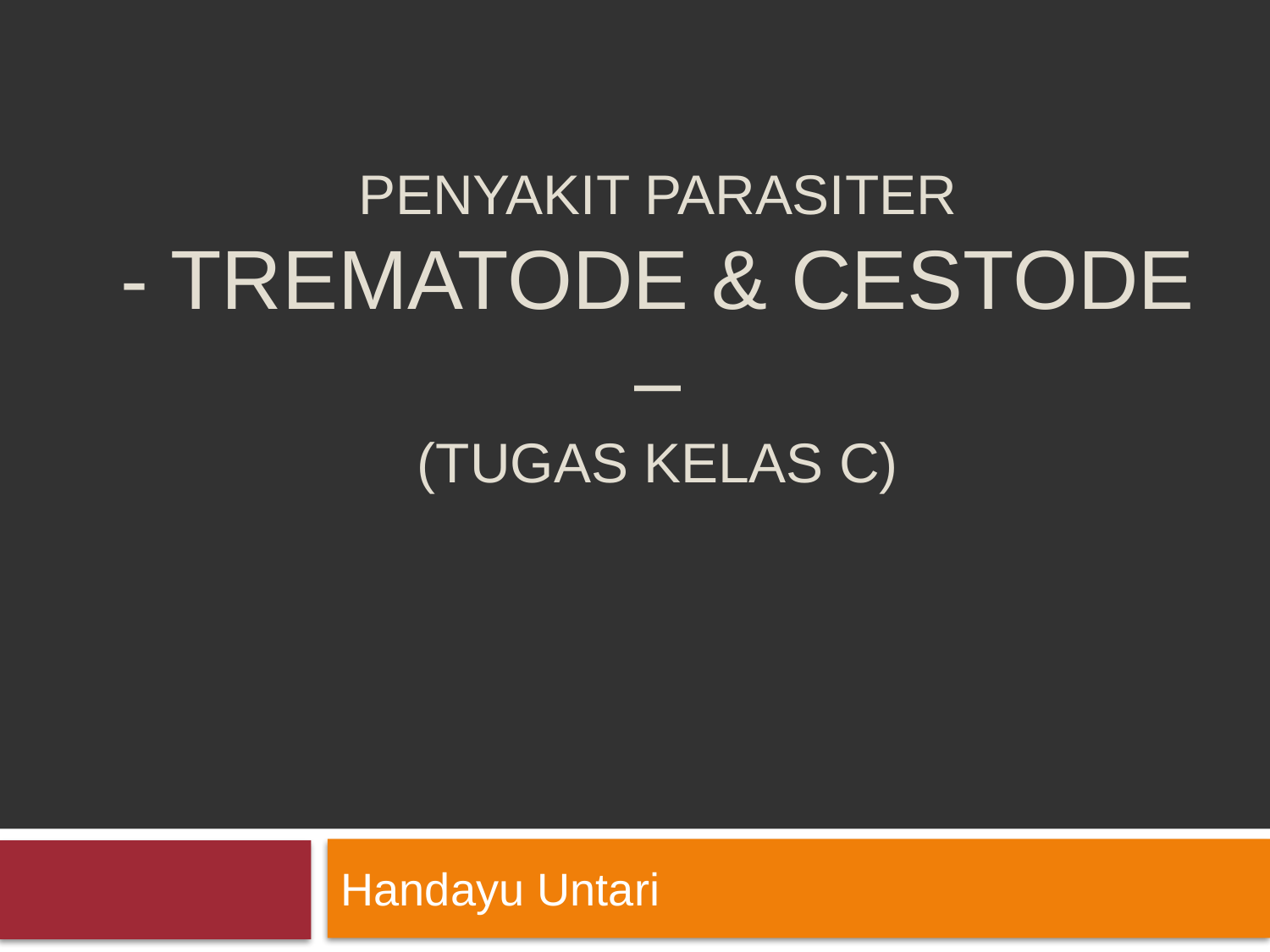

# PENYAKIT PARASITER - TREMATODE & CESTODE – (tugas kelas C)
Handayu Untari